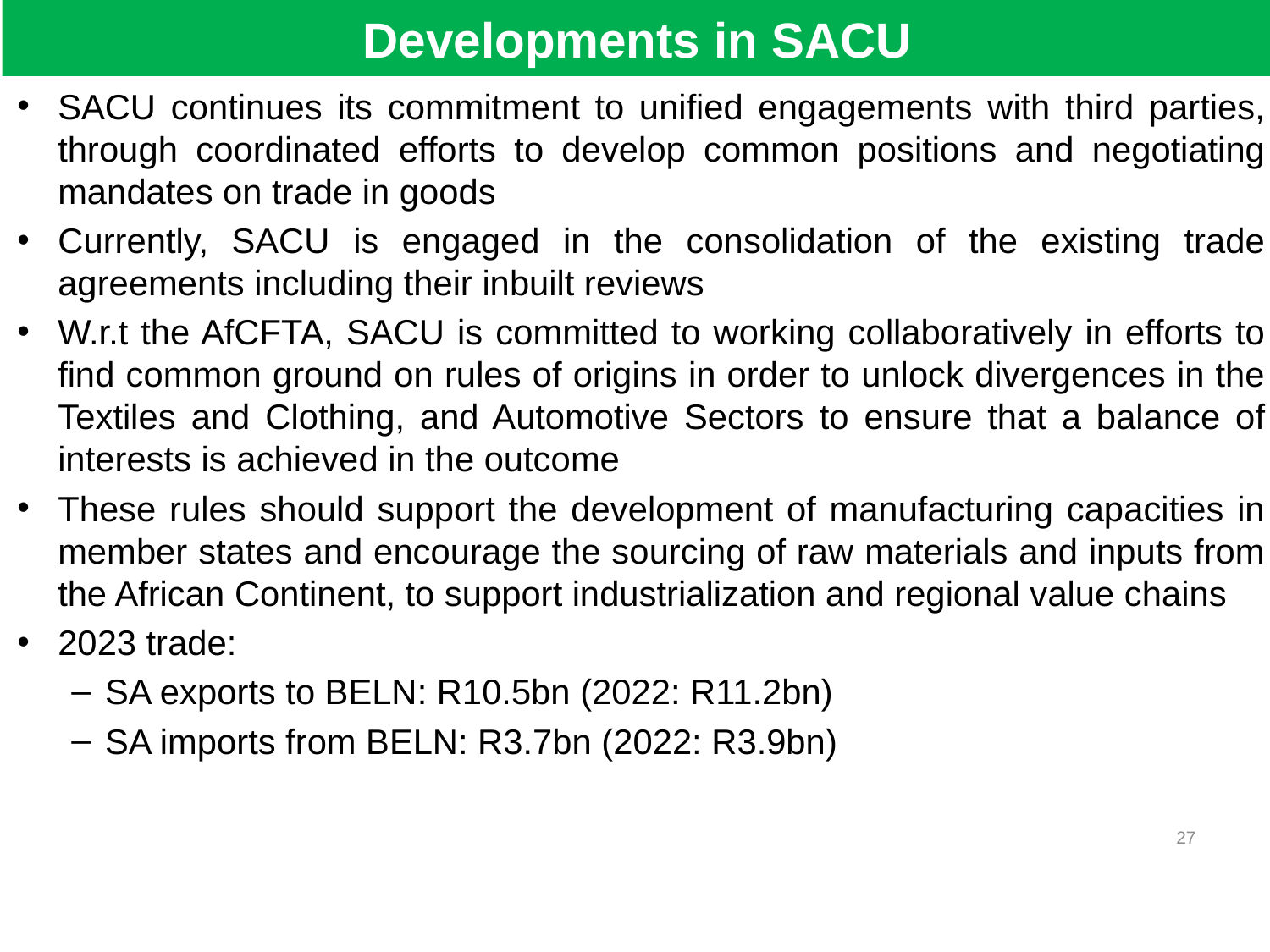

# Developments in SACU
SACU continues its commitment to unified engagements with third parties, through coordinated efforts to develop common positions and negotiating mandates on trade in goods
Currently, SACU is engaged in the consolidation of the existing trade agreements including their inbuilt reviews
W.r.t the AfCFTA, SACU is committed to working collaboratively in efforts to find common ground on rules of origins in order to unlock divergences in the Textiles and Clothing, and Automotive Sectors to ensure that a balance of interests is achieved in the outcome
These rules should support the development of manufacturing capacities in member states and encourage the sourcing of raw materials and inputs from the African Continent, to support industrialization and regional value chains
2023 trade:
SA exports to BELN: R10.5bn (2022: R11.2bn)
SA imports from BELN: R3.7bn (2022: R3.9bn)
27